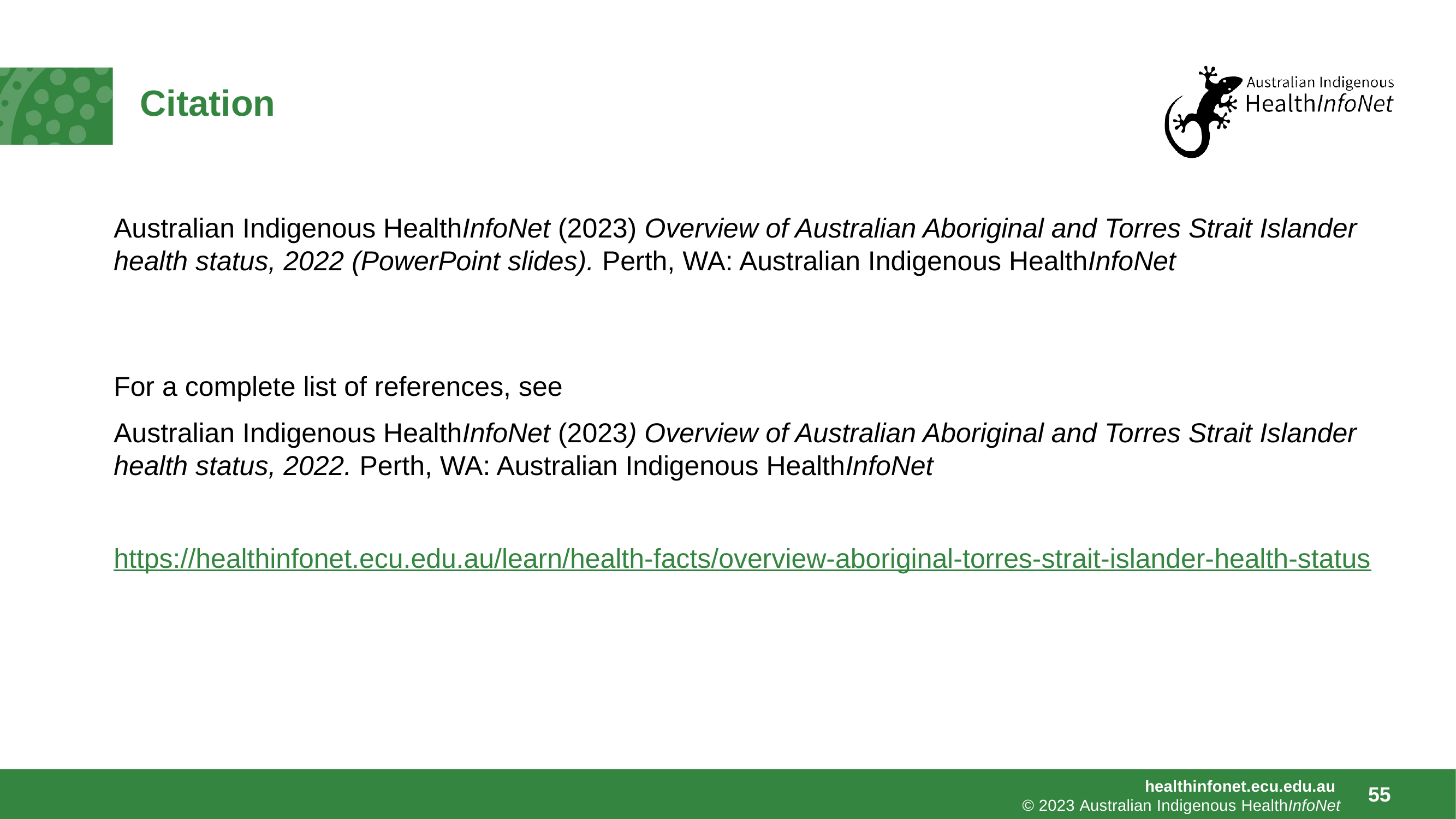

# Citation

Australian Indigenous HealthInfoNet (2023) Overview of Australian Aboriginal and Torres Strait Islander health status, 2022 (PowerPoint slides). Perth, WA: Australian Indigenous HealthInfoNet

For a complete list of references, see
Australian Indigenous HealthInfoNet (2023) Overview of Australian Aboriginal and Torres Strait Islander health status, 2022. Perth, WA: Australian Indigenous HealthInfoNet

https://healthinfonet.ecu.edu.au/learn/health-facts/overview-aboriginal-torres-strait-islander-health-status